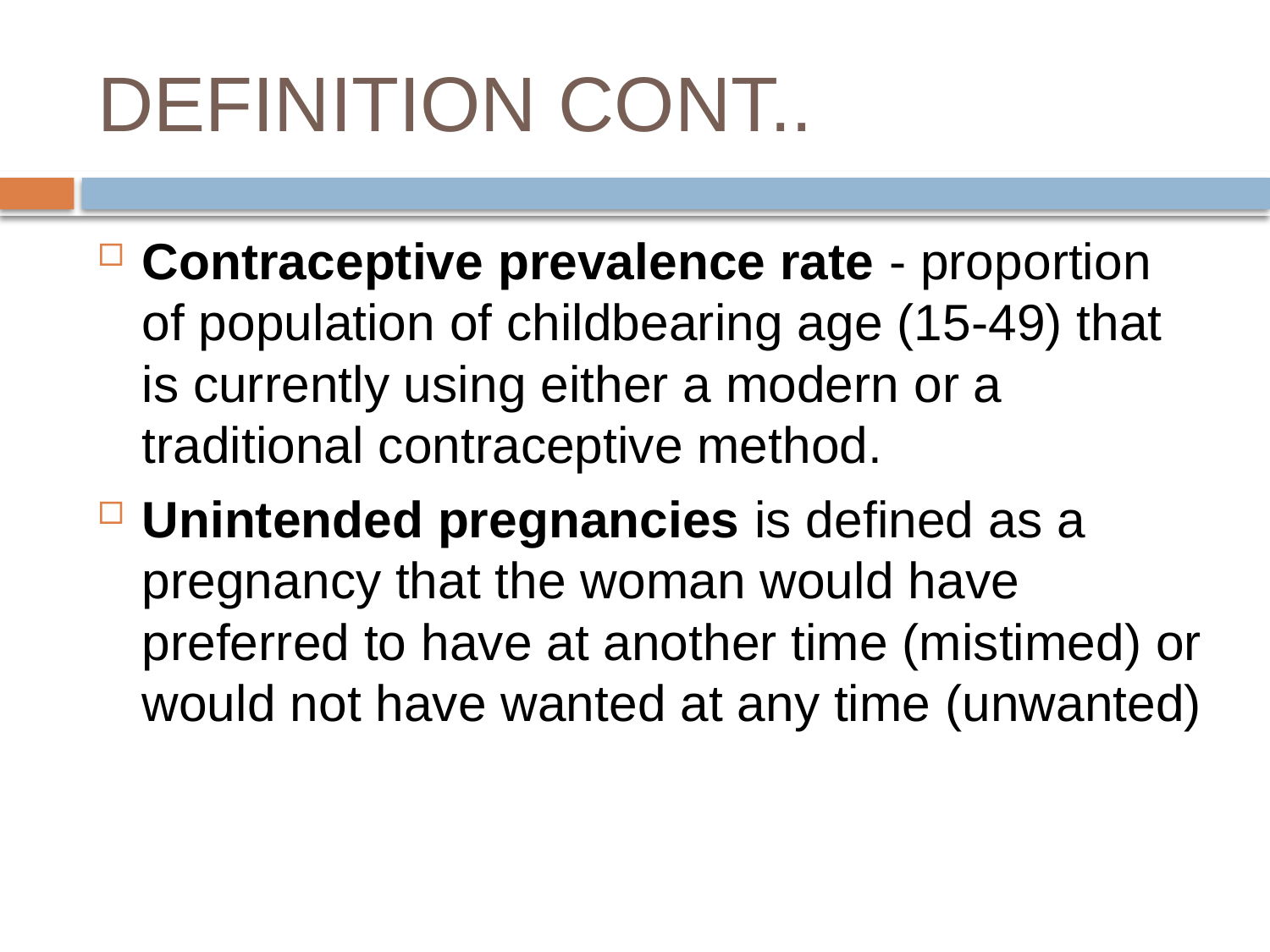

# DEFINITION CONT..
Contraceptive prevalence rate - proportion of population of childbearing age (15-49) that is currently using either a modern or a traditional contraceptive method.
Unintended pregnancies is defined as a pregnancy that the woman would have preferred to have at another time (mistimed) or would not have wanted at any time (unwanted)